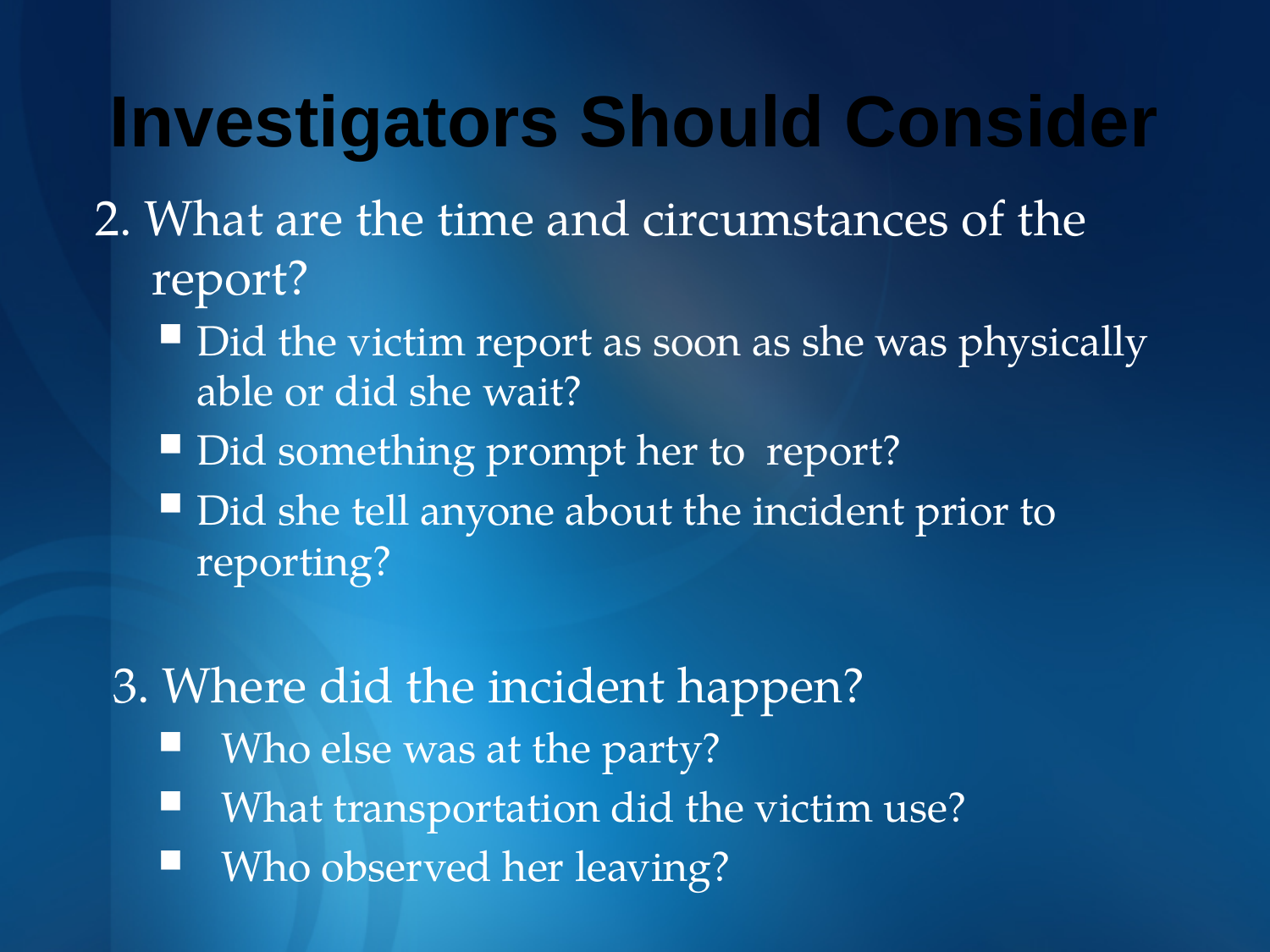

# Investigators Should Consider
2. What are the time and circumstances of the report?
Did the victim report as soon as she was physically able or did she wait?
Did something prompt her to  report?
Did she tell anyone about the incident prior to reporting?

3. Where did the incident happen?
Who else was at the party?
What transportation did the victim use?
Who observed her leaving?